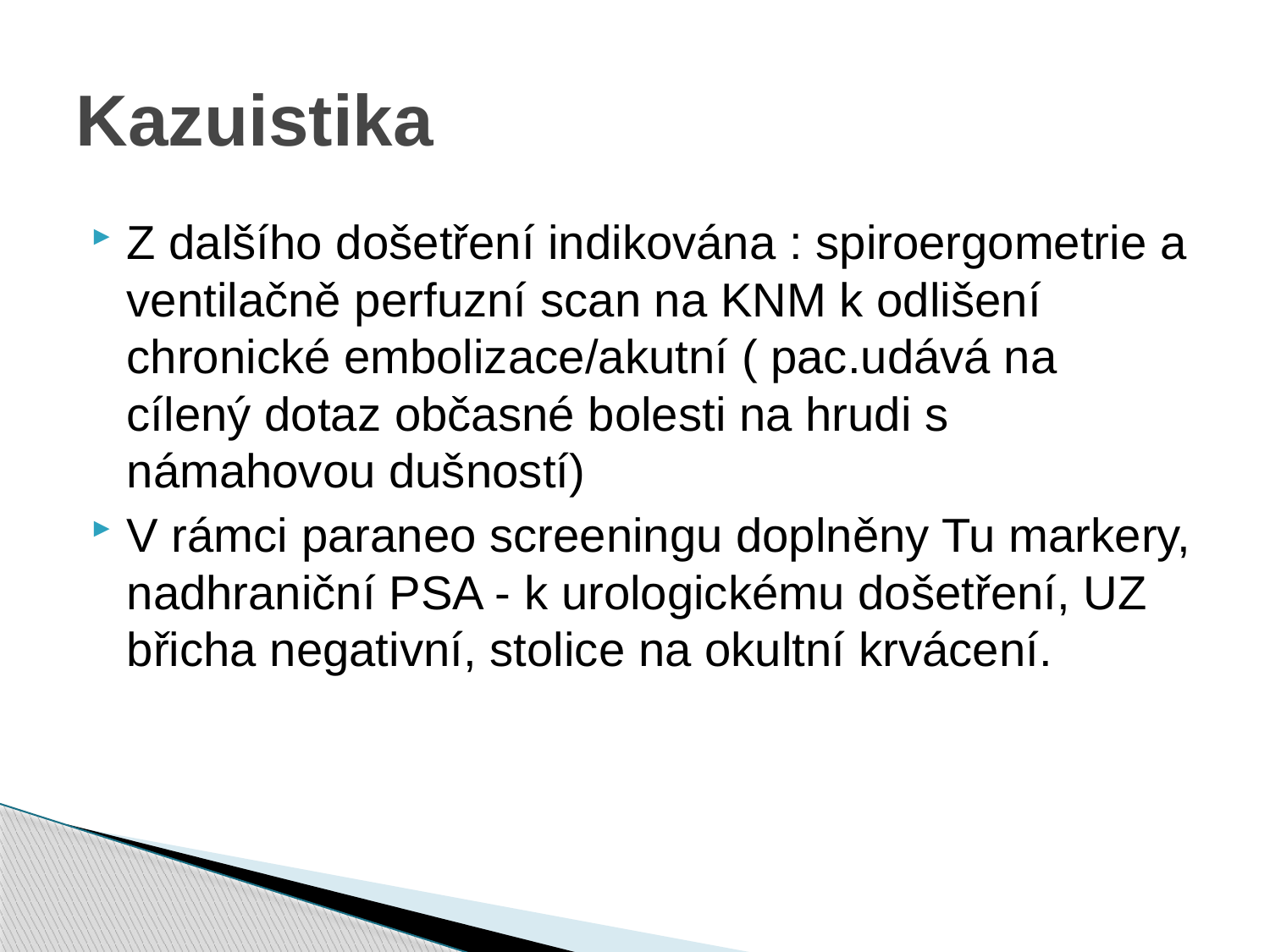

# Kazuistika
Z dalšího došetření indikována : spiroergometrie a ventilačně perfuzní scan na KNM k odlišení chronické embolizace/akutní ( pac.udává na cílený dotaz občasné bolesti na hrudi s námahovou dušností)
V rámci paraneo screeningu doplněny Tu markery, nadhraniční PSA - k urologickému došetření, UZ břicha negativní, stolice na okultní krvácení.